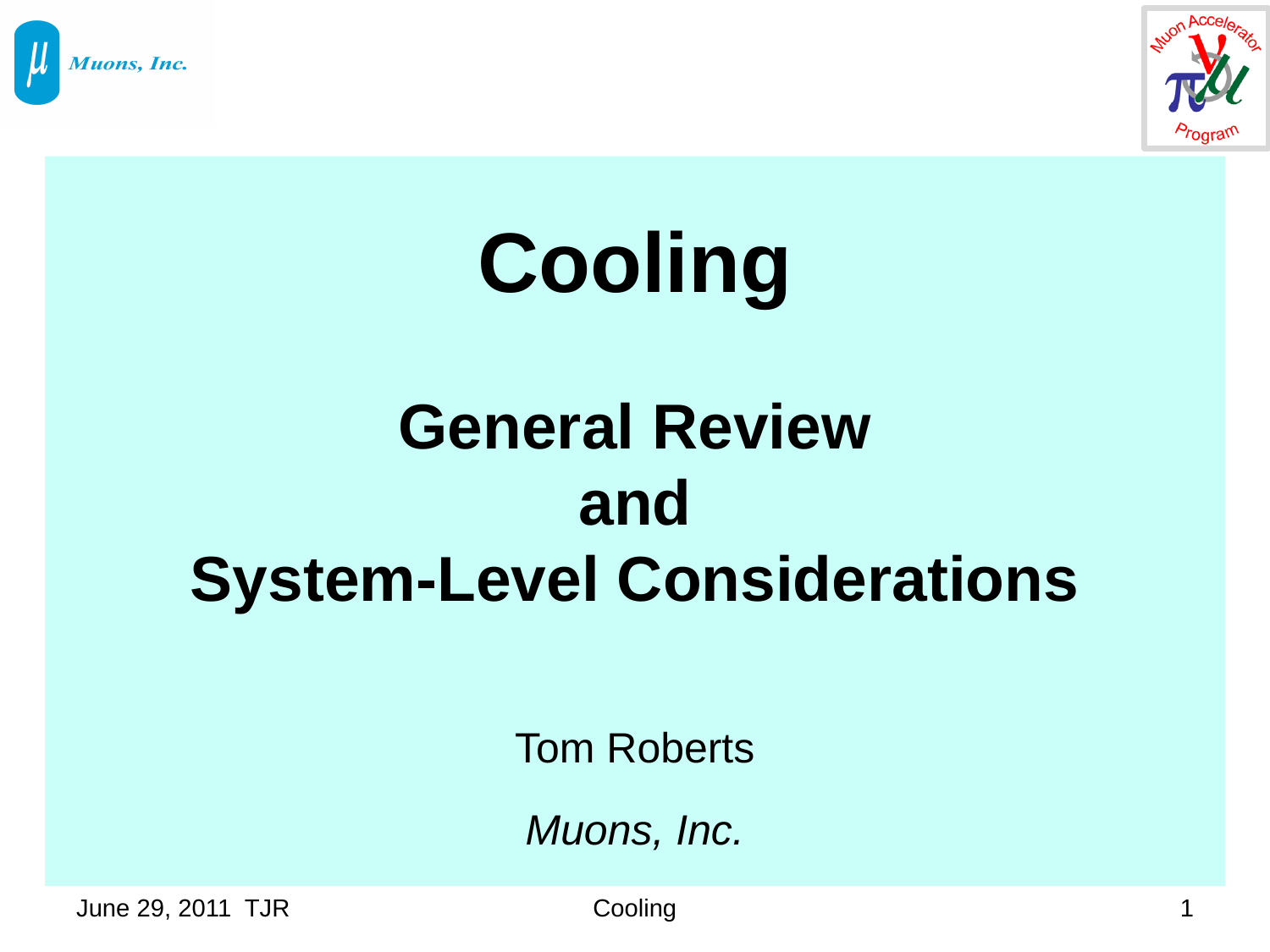

# Cooling General Review and System-Level Considerations
Tom Roberts
Muons, Inc.
June 29, 2011  TJR
Cooling
1